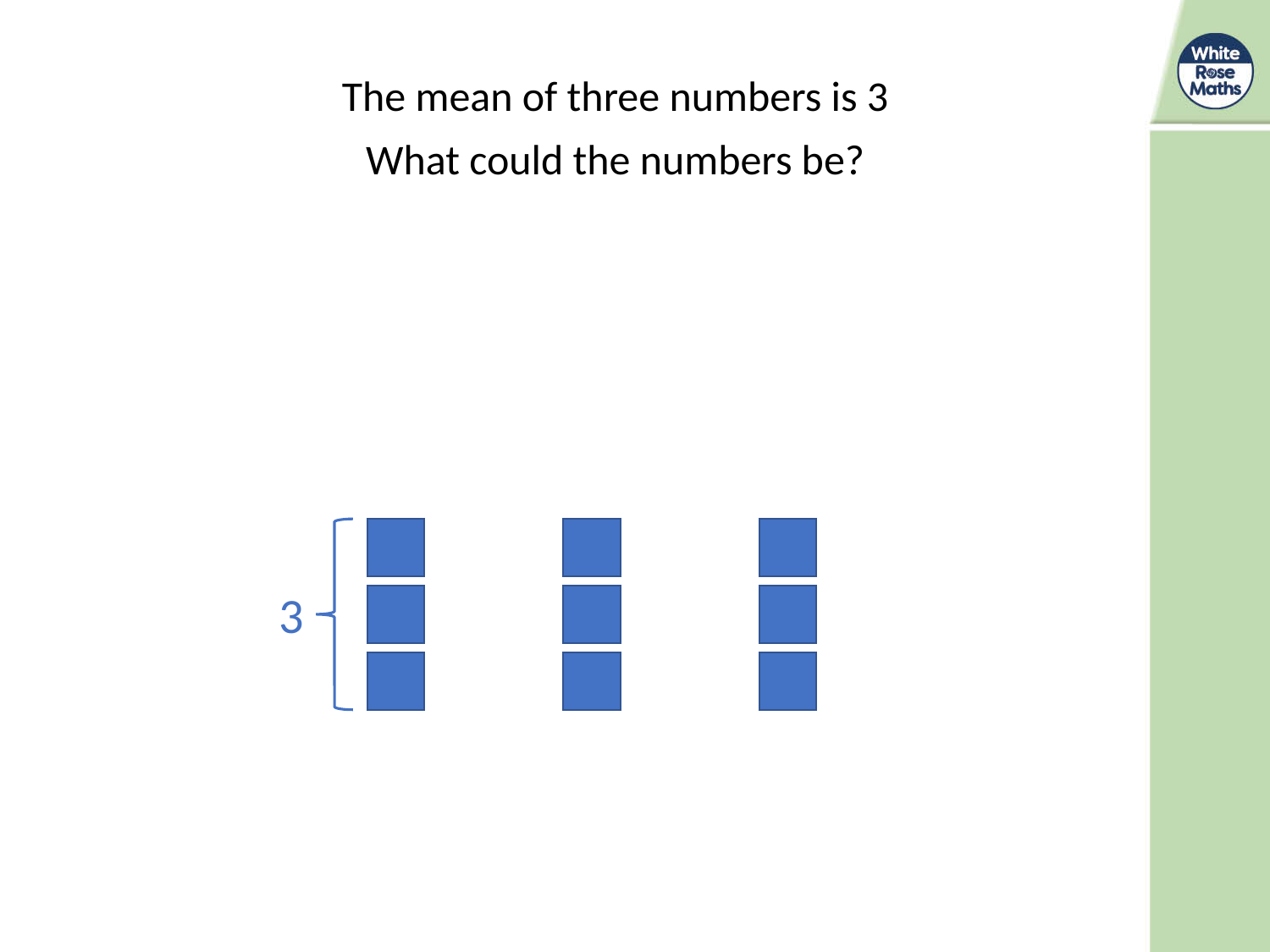

The mean of three numbers is 3
What could the numbers be?

3